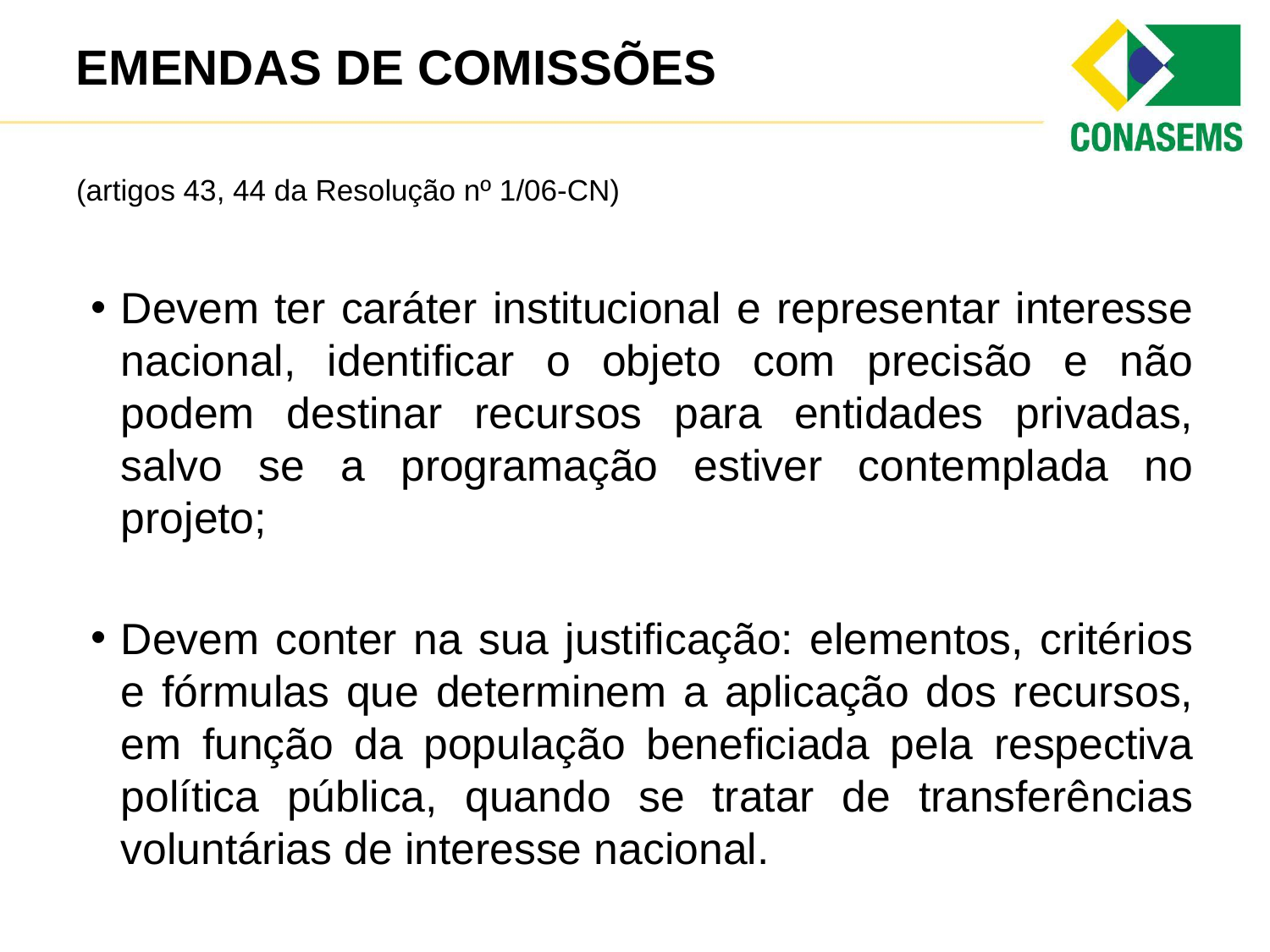

EMENDAS DE COMISSÕES
(artigos 43, 44 da Resolução nº 1/06-CN)

Devem ter caráter institucional e representar interesse nacional, identificar o objeto com precisão e não podem destinar recursos para entidades privadas, salvo se a programação estiver contemplada no projeto;

Devem conter na sua justificação: elementos, critérios e fórmulas que determinem a aplicação dos recursos, em função da população beneficiada pela respectiva política pública, quando se tratar de transferências voluntárias de interesse nacional.